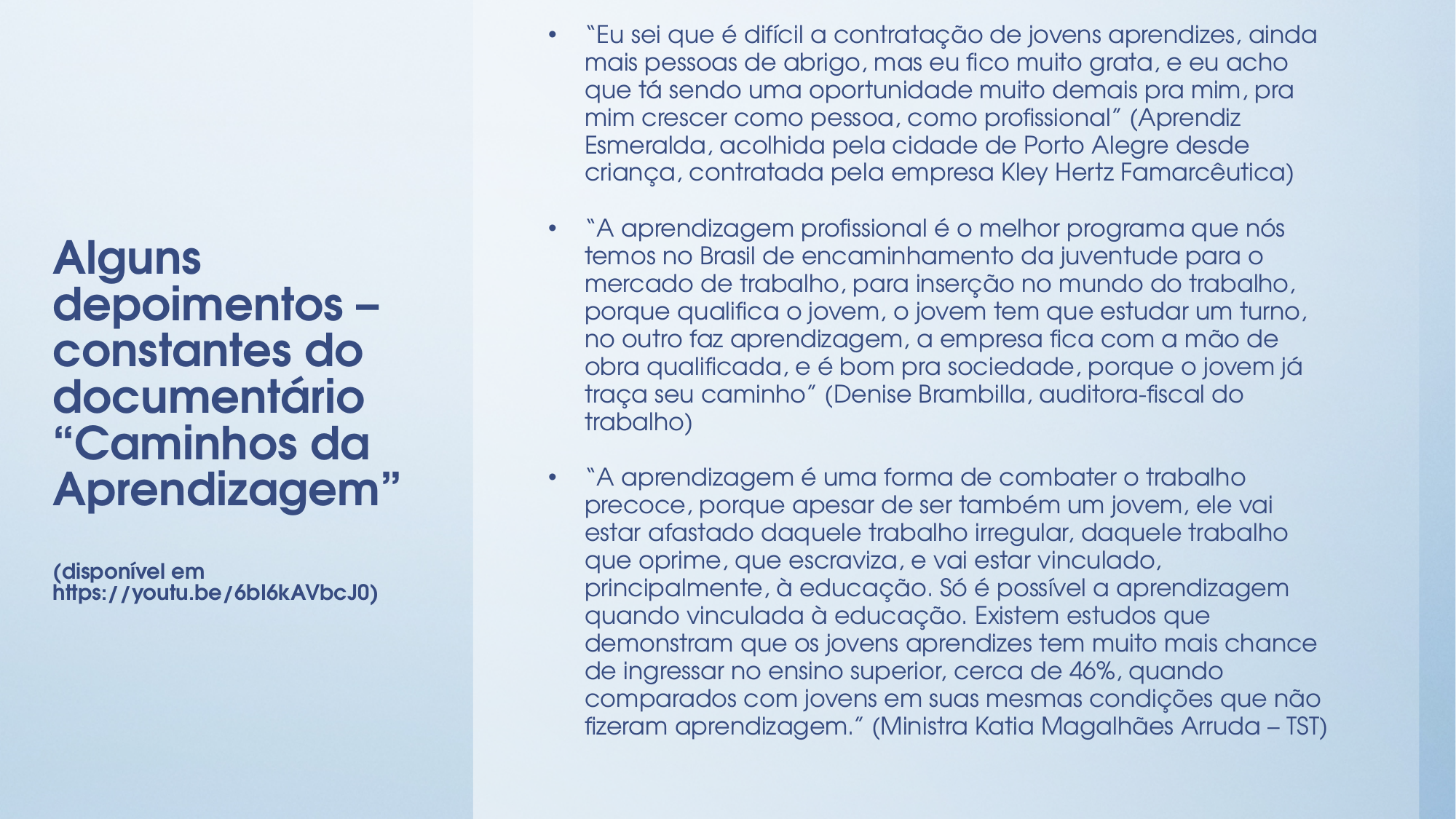

“Eu sei que é difícil a contratação de jovens aprendizes, ainda mais pessoas de abrigo, mas eu fico muito grata, e eu acho que tá sendo uma oportunidade muito demais pra mim, pra mim crescer como pessoa, como profissional” (Aprendiz Esmeralda, acolhida pela cidade de Porto Alegre desde criança, contratada pela empresa Kley Hertz Famarcêutica)
“A aprendizagem profissional é o melhor programa que nós temos no Brasil de encaminhamento da juventude para o mercado de trabalho, para inserção no mundo do trabalho, porque qualifica o jovem, o jovem tem que estudar um turno, no outro faz aprendizagem, a empresa fica com a mão de obra qualificada, e é bom pra sociedade, porque o jovem já traça seu caminho” (Denise Brambilla, auditora-fiscal do trabalho)
“A aprendizagem é uma forma de combater o trabalho precoce, porque apesar de ser também um jovem, ele vai estar afastado daquele trabalho irregular, daquele trabalho que oprime, que escraviza, e vai estar vinculado, principalmente, à educação. Só é possível a aprendizagem quando vinculada à educação. Existem estudos que demonstram que os jovens aprendizes tem muito mais chance de ingressar no ensino superior, cerca de 46%, quando comparados com jovens em suas mesmas condições que não fizeram aprendizagem.” (Ministra Katia Magalhães Arruda – TST)

# Alguns depoimentos – constantes do documentário “Caminhos da Aprendizagem” (disponível em https://youtu.be/6bI6kAVbcJ0)